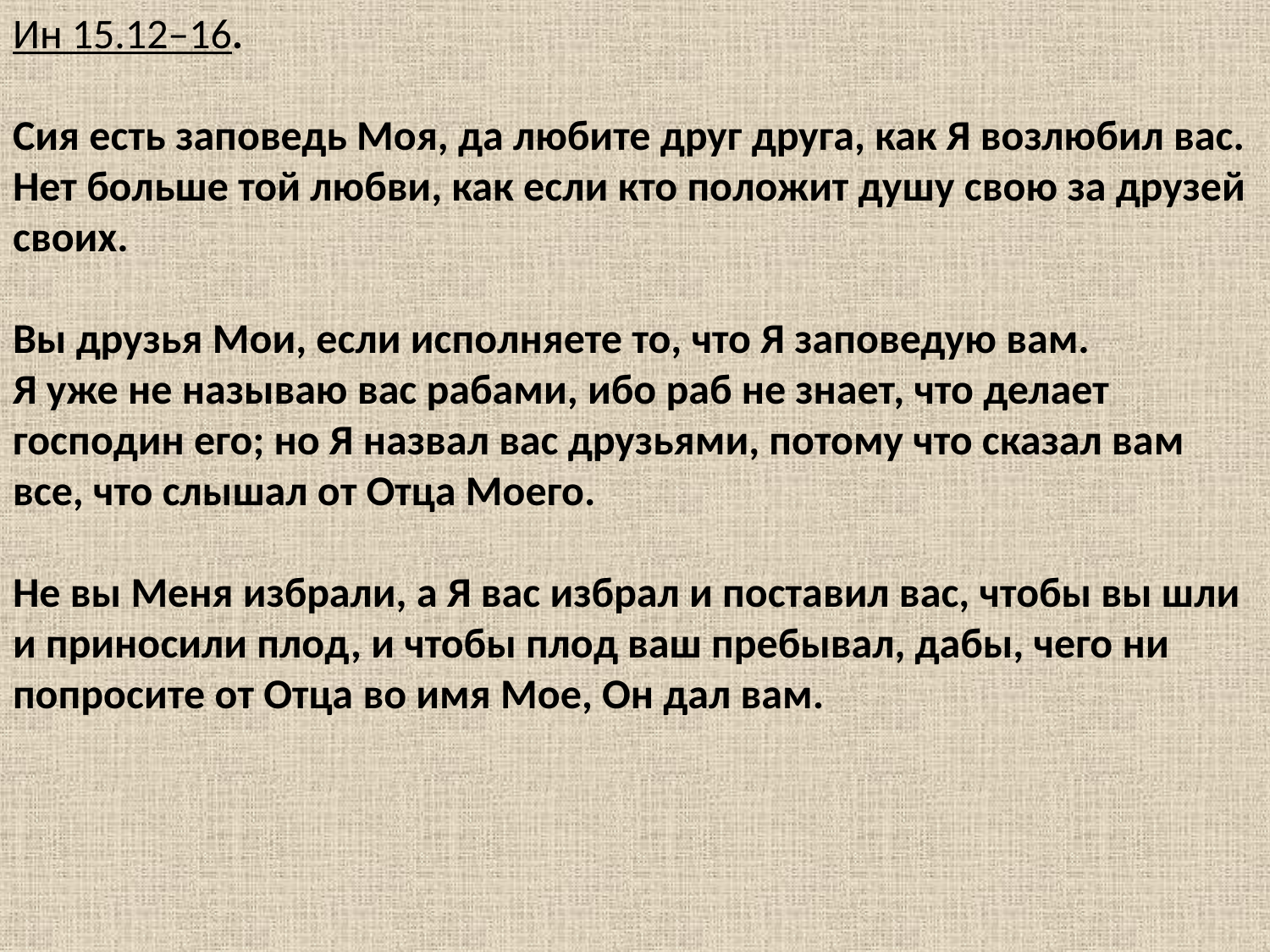

Ин 15.12–16.

Сия есть заповедь Моя, да любите друг друга, как Я возлюбил вас.
Нет больше той любви, как если кто положит душу свою за друзей своих.

Вы друзья Мои, если исполняете то, что Я заповедую вам.
Я уже не называю вас рабами, ибо раб не знает, что делает господин его; но Я назвал вас друзьями, потому что сказал вам все, что слышал от Отца Моего.

Не вы Меня избрали, а Я вас избрал и поставил вас, чтобы вы шли и приносили плод, и чтобы плод ваш пребывал, дабы, чего ни попросите от Отца во имя Мое, Он дал вам.